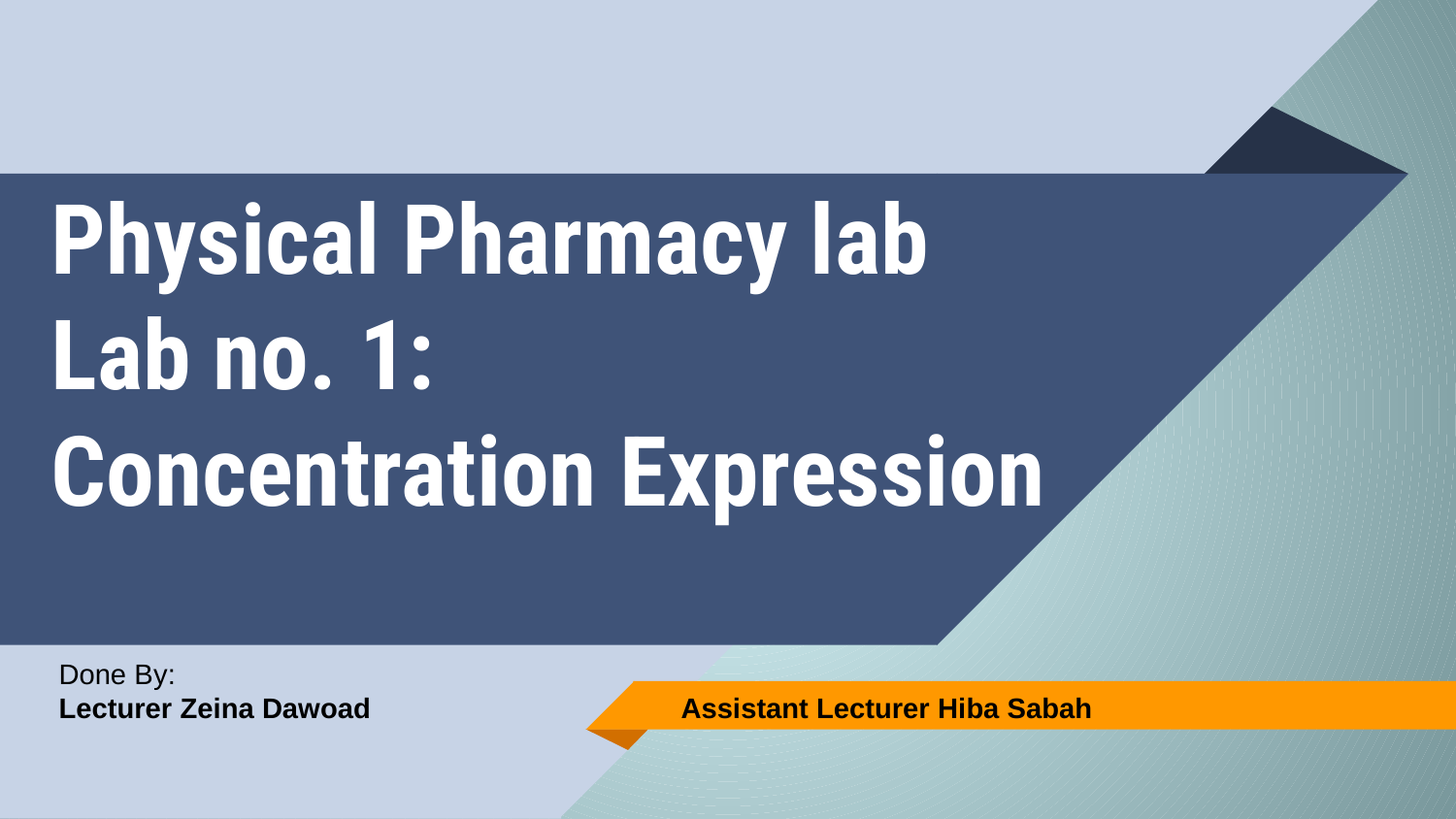

# Physical Pharmacy lab Lab no. 1: Concentration Expression
Done By:
Lecturer Zeina Dawoad                                       Assistant Lecturer Hiba Sabah